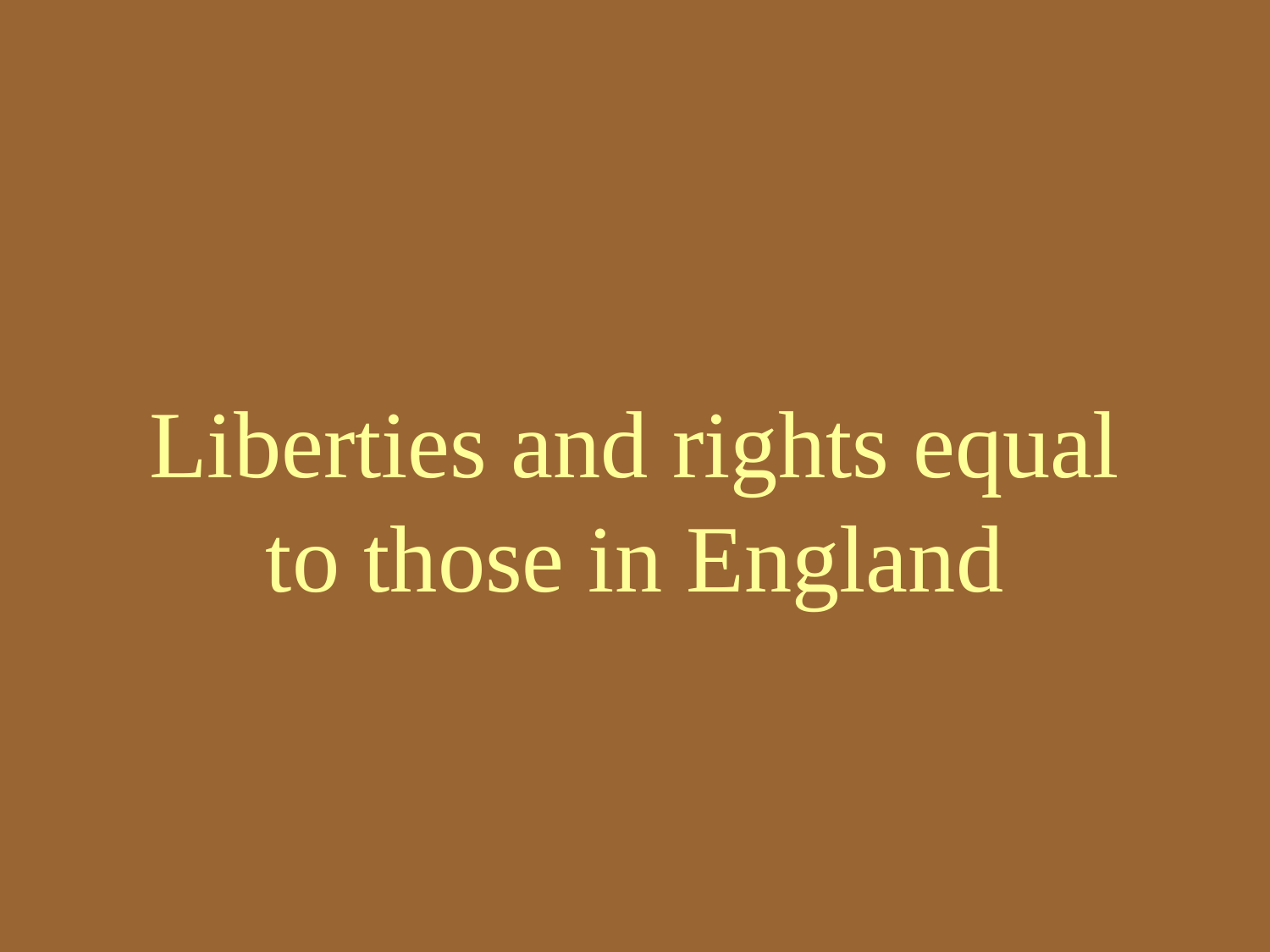

# Liberties and rights equal to those in England